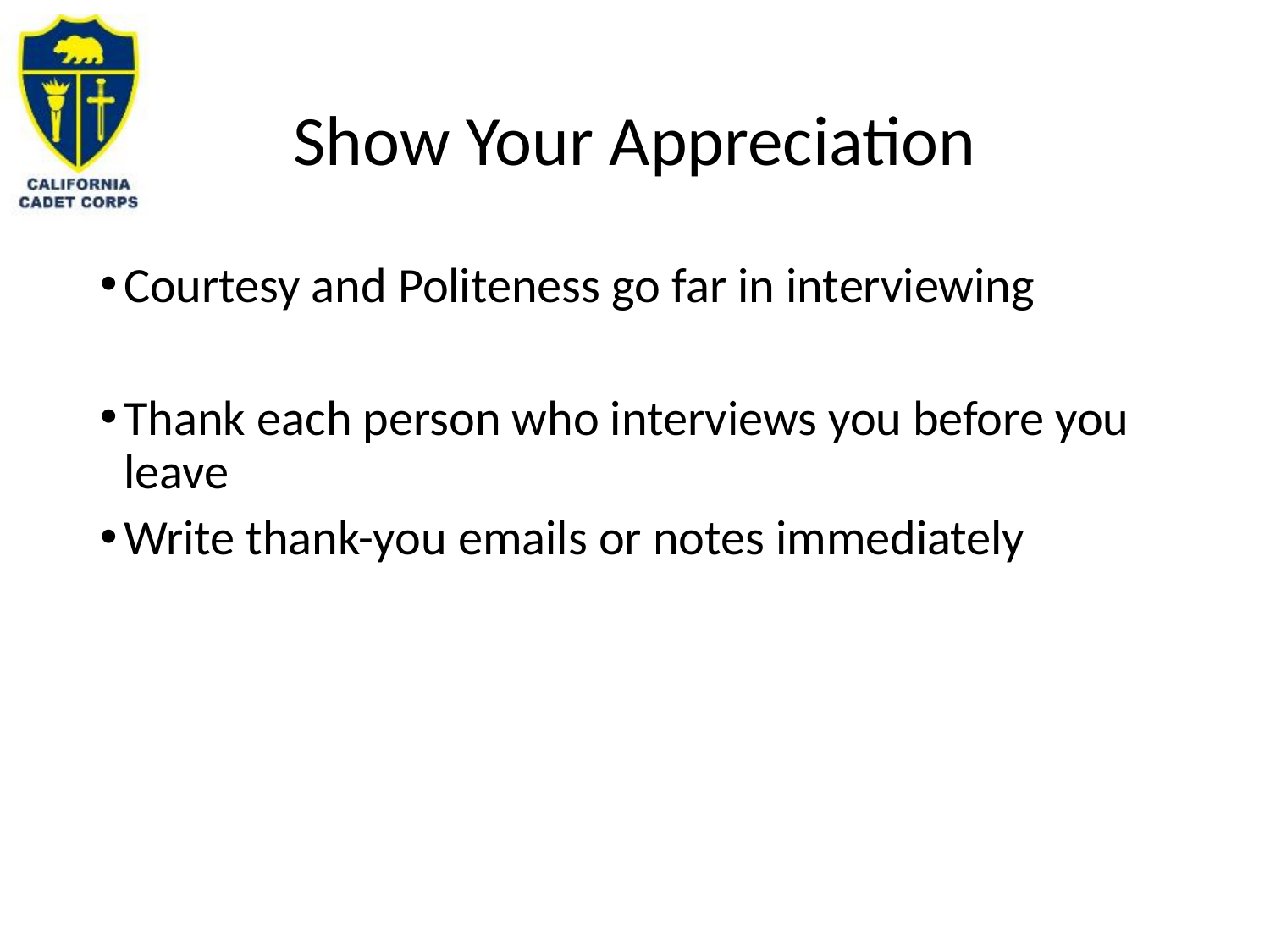

# Show Your Appreciation
Courtesy and Politeness go far in interviewing

Thank each person who interviews you before you leave
Write thank-you emails or notes immediately